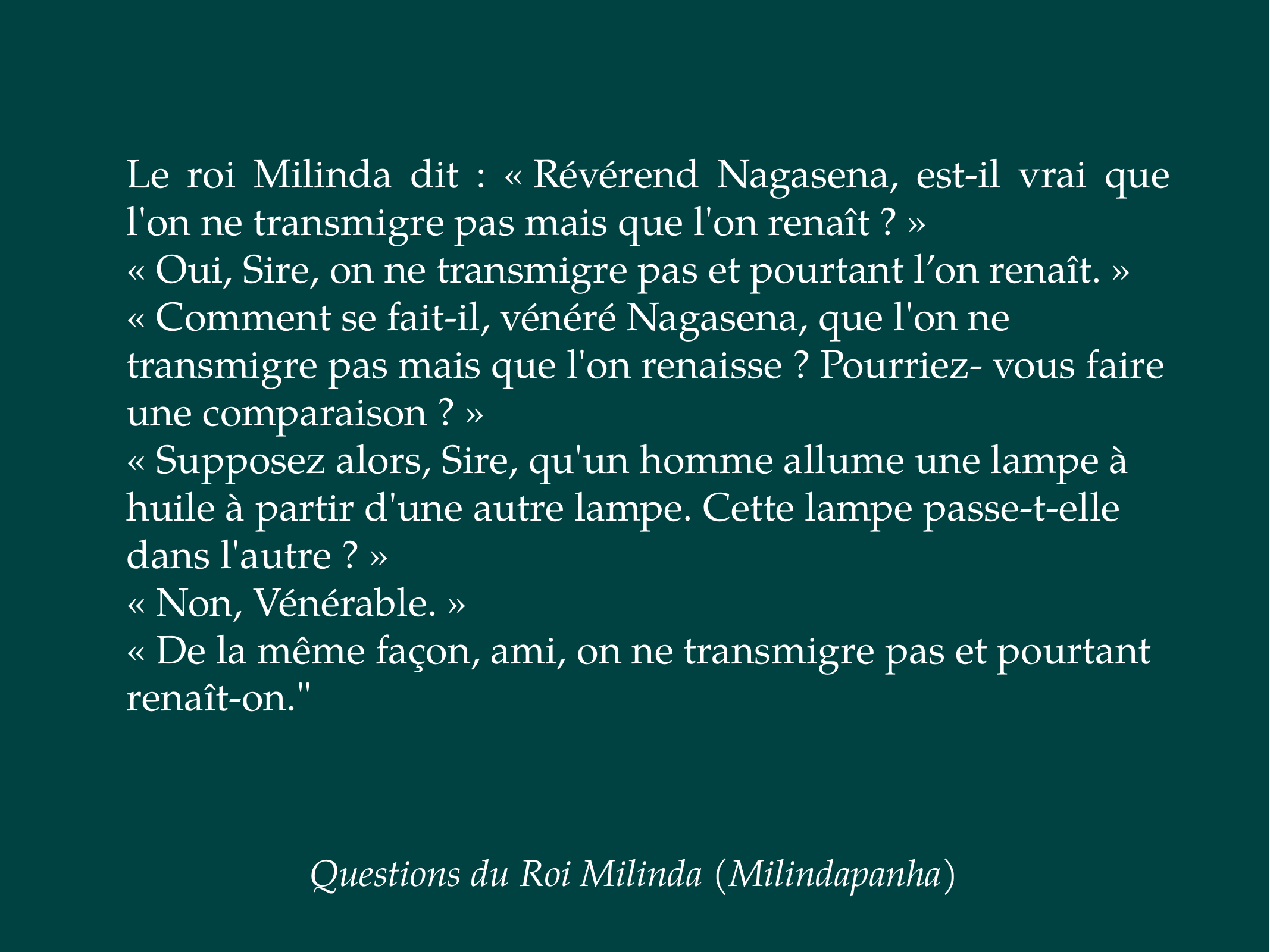

Le roi Milinda dit : « Révérend Nagasena, est-il vrai que l'on ne transmigre pas mais que l'on renaît ? »
« Oui, Sire, on ne transmigre pas et pourtant l’on renaît. »
« Comment se fait-il, vénéré Nagasena, que l'on ne transmigre pas mais que l'on renaisse ? Pourriez- vous faire une comparaison ? »
« Supposez alors, Sire, qu'un homme allume une lampe à huile à partir d'une autre lampe. Cette lampe passe-t-elle dans l'autre ? »
« Non, Vénérable. »
« De la même façon, ami, on ne transmigre pas et pourtant renaît-on."
Questions du Roi Milinda (Milindapanha)